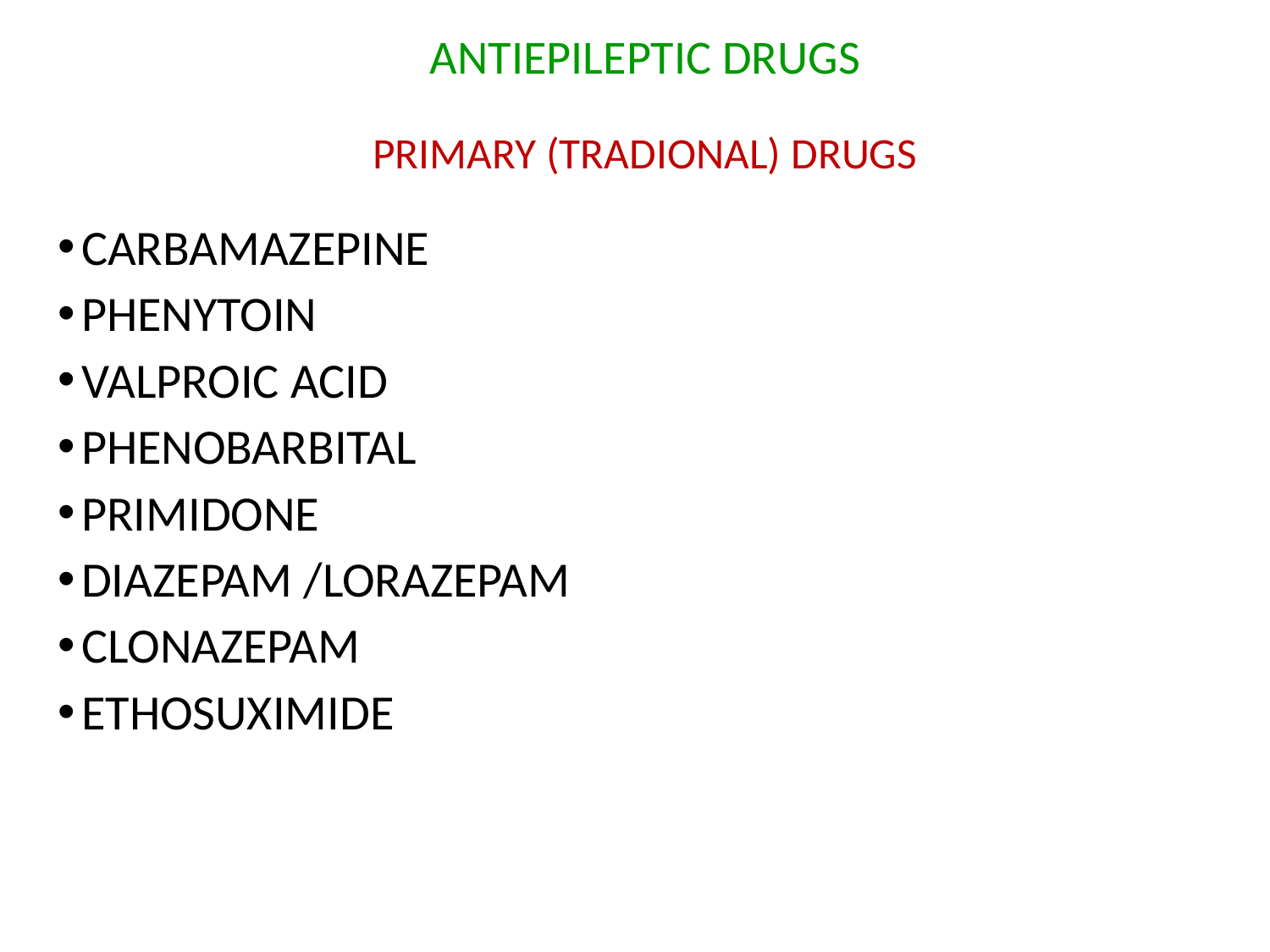

# ANTIEPILEPTIC DRUGS PRIMARY (TRADIONAL) DRUGS
CARBAMAZEPINE
PHENYTOIN
VALPROIC ACID
PHENOBARBITAL
PRIMIDONE
DIAZEPAM /LORAZEPAM
CLONAZEPAM
ETHOSUXIMIDE